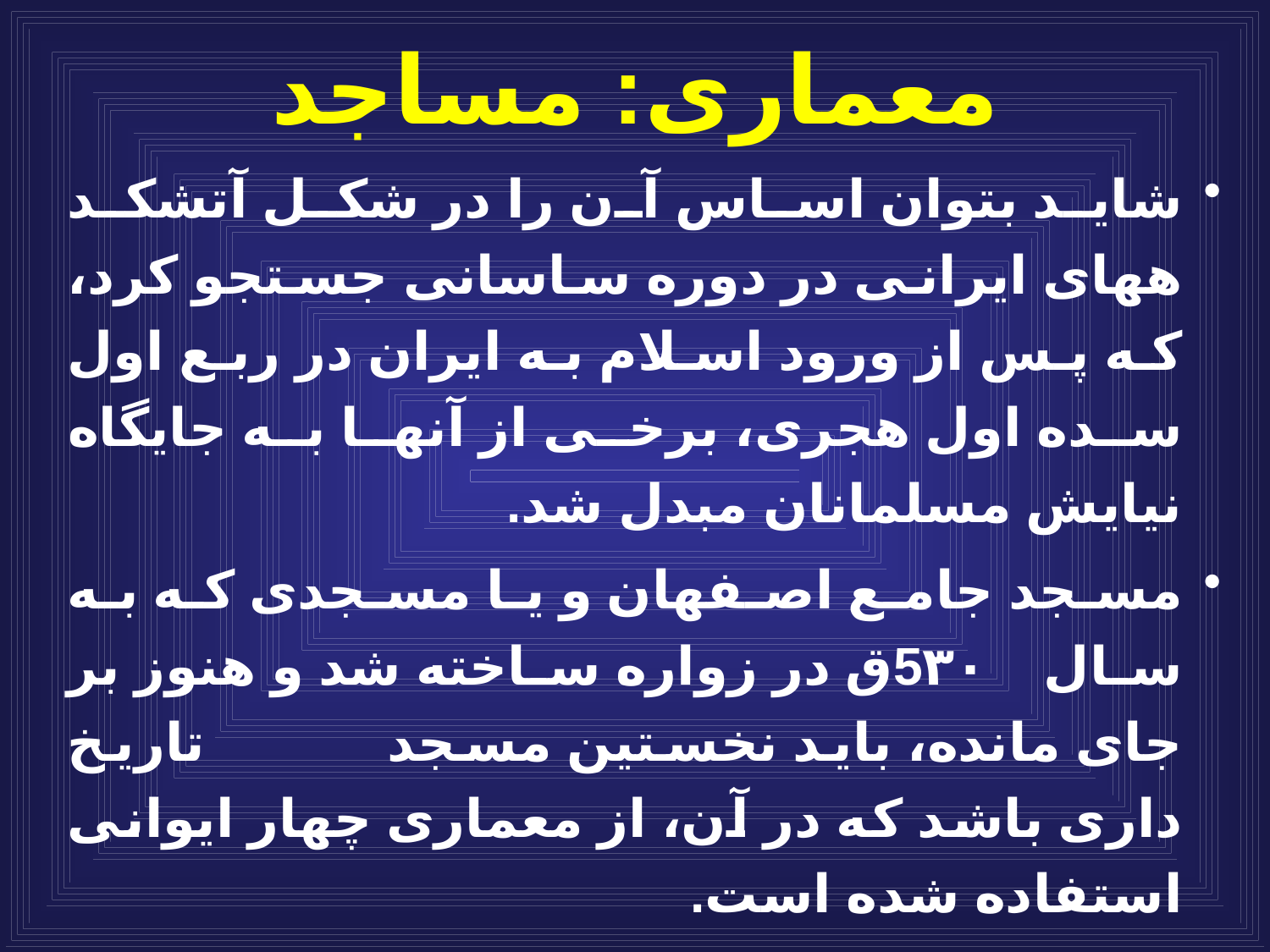

# معمارى: مساجد
شايد بتوان اساس آن را در شكل آتشكد ههاى ايرانى در دوره ساسانى جستجو كرد، كه پس از ورود اسلام به ايران در ربع اول سده اول هجرى، برخى از آنها به جايگاه نيايش مسلمانان مبدل شد.
مسجد جامع اصفهان و يا مسجدى كه به سال 5٣٠ق در زواره ساخته شد و هنوز بر جاى مانده، بايد نخستين مسجد        تاريخ دارى باشد كه در آن، از معمارى چهار ايوانى استفاده شده است.
مسجد جامع اصفهان داراى حياطى پهناور و چهار طاق كمانى بزرگ با ايوانى در چهار سوى مسجد بود.